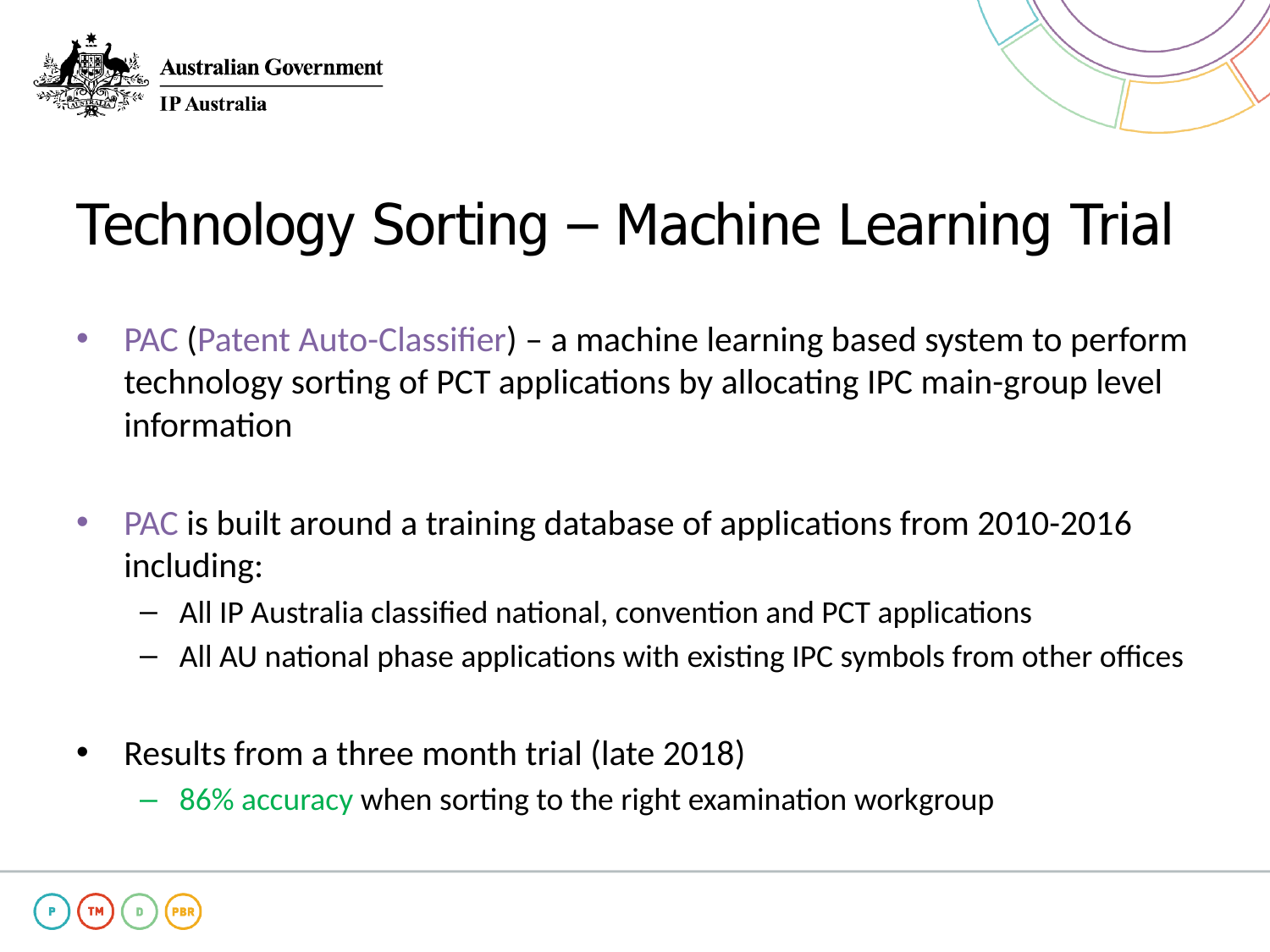

# Technology Sorting – Machine Learning Trial
PAC (Patent Auto-Classifier) – a machine learning based system to perform technology sorting of PCT applications by allocating IPC main-group level information

PAC is built around a training database of applications from 2010-2016 including:
All IP Australia classified national, convention and PCT applications
All AU national phase applications with existing IPC symbols from other offices

Results from a three month trial (late 2018)
86% accuracy when sorting to the right examination workgroup